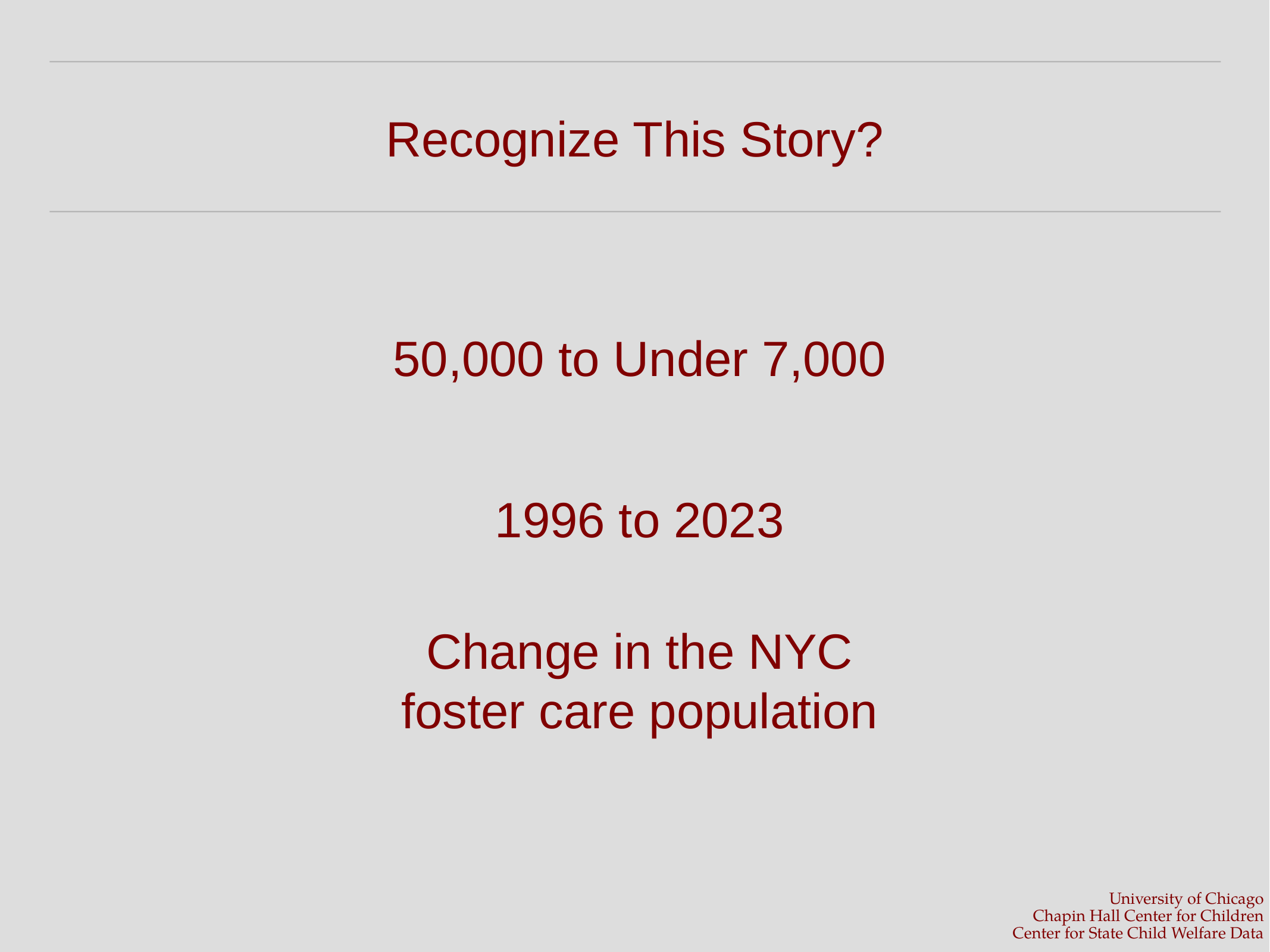

# Recognize This Story?
50,000 to Under 7,000
1996 to 2023
Change in the NYC foster care population